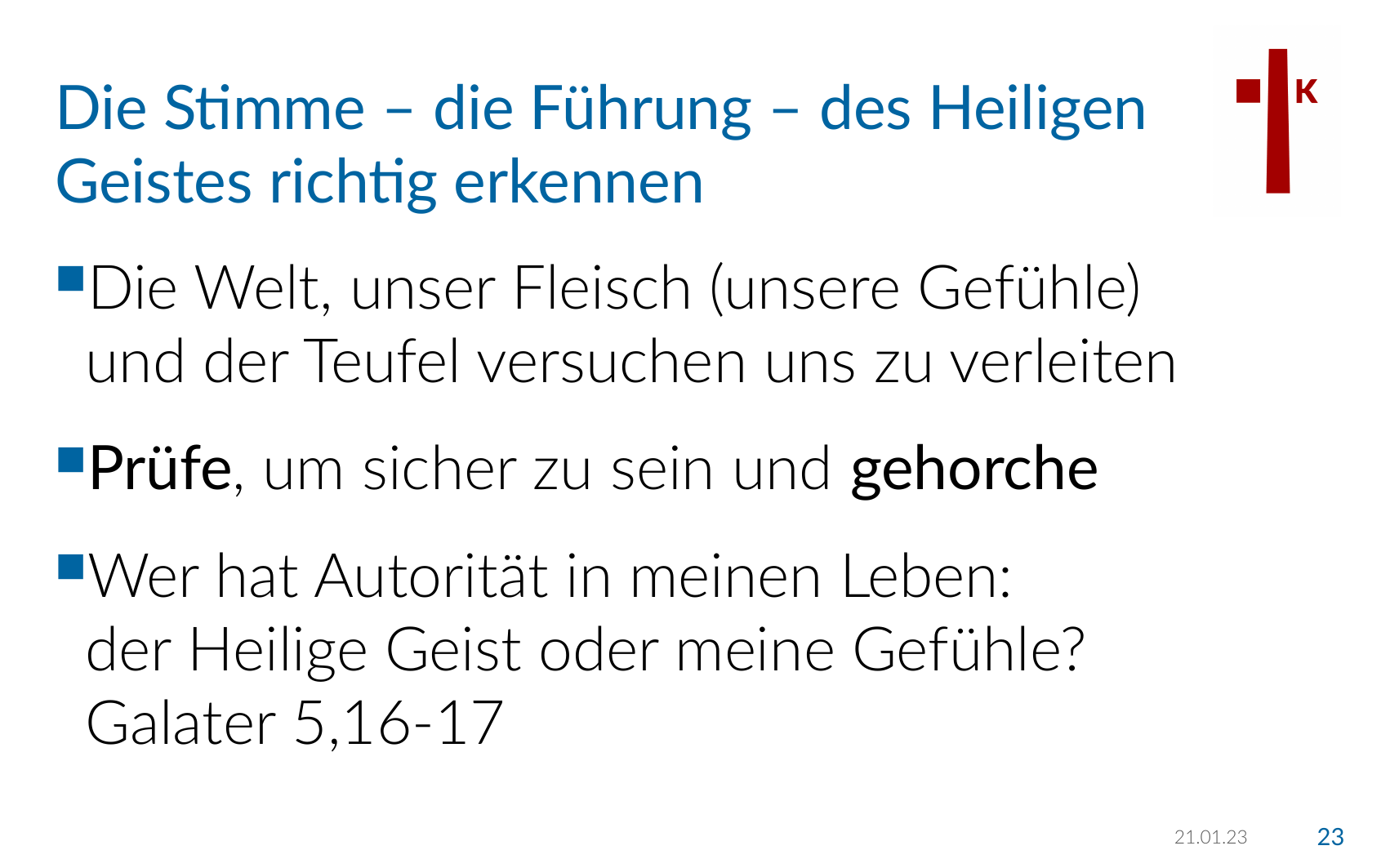

# Die Stimme – die Führung – des Heiligen Geistes richtig erkennen
Die Welt, unser Fleisch (unsere Gefühle) und der Teufel versuchen uns zu verleiten
Prüfe, um sicher zu sein und gehorche
Wer hat Autorität in meinen Leben:
der Heilige Geist oder meine Gefühle?
Galater 5,16-17
21.01.23
23